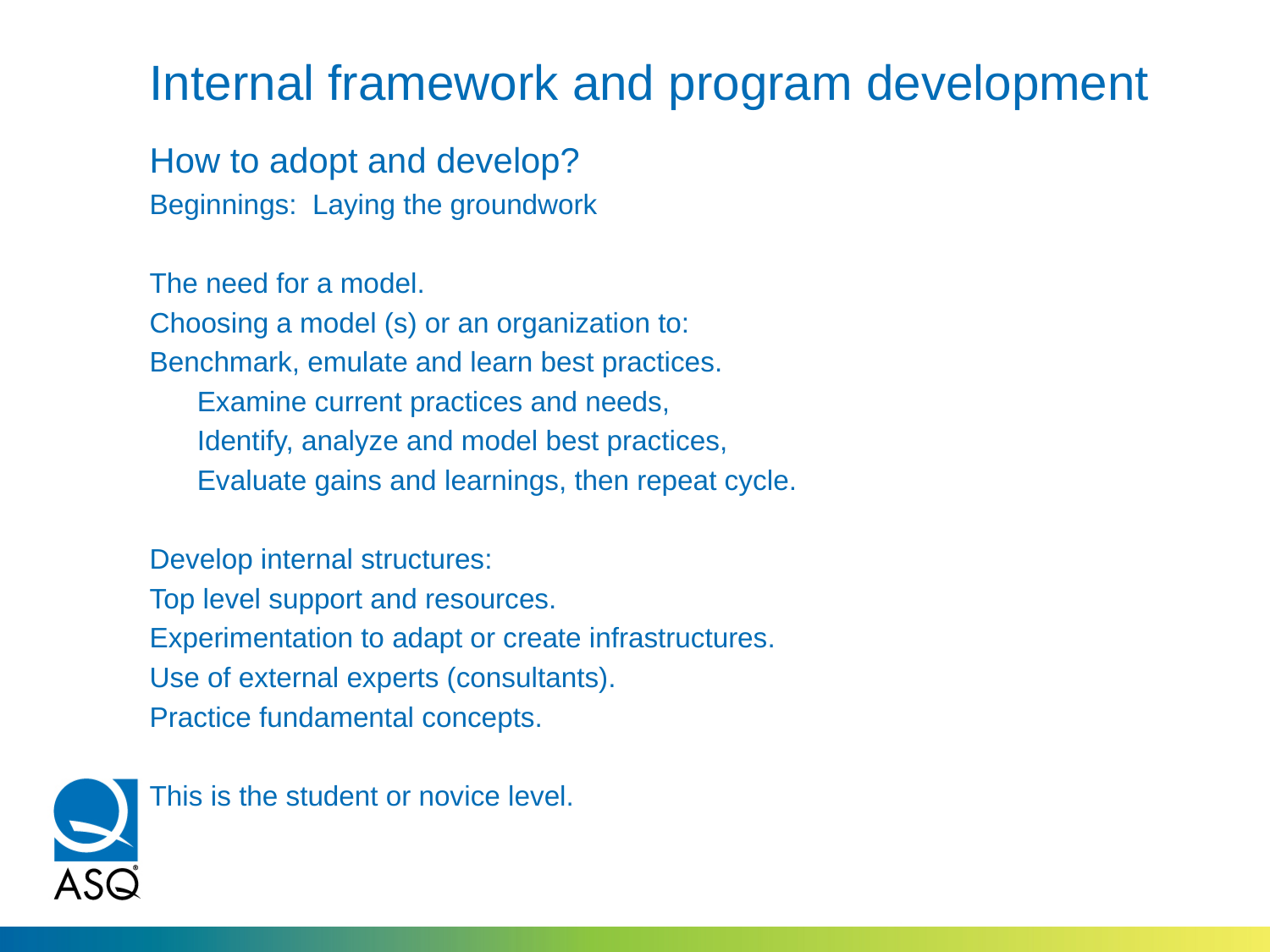

# Internal framework and program development
How to adopt and develop?
Beginnings:  Laying the groundwork

The need for a model.
Choosing a model (s) or an organization to:
Benchmark, emulate and learn best practices.
	Examine current practices and needs,
	Identify, analyze and model best practices,
	Evaluate gains and learnings, then repeat cycle.

Develop internal structures:
Top level support and resources.
Experimentation to adapt or create infrastructures.
Use of external experts (consultants).
Practice fundamental concepts.

This is the student or novice level.